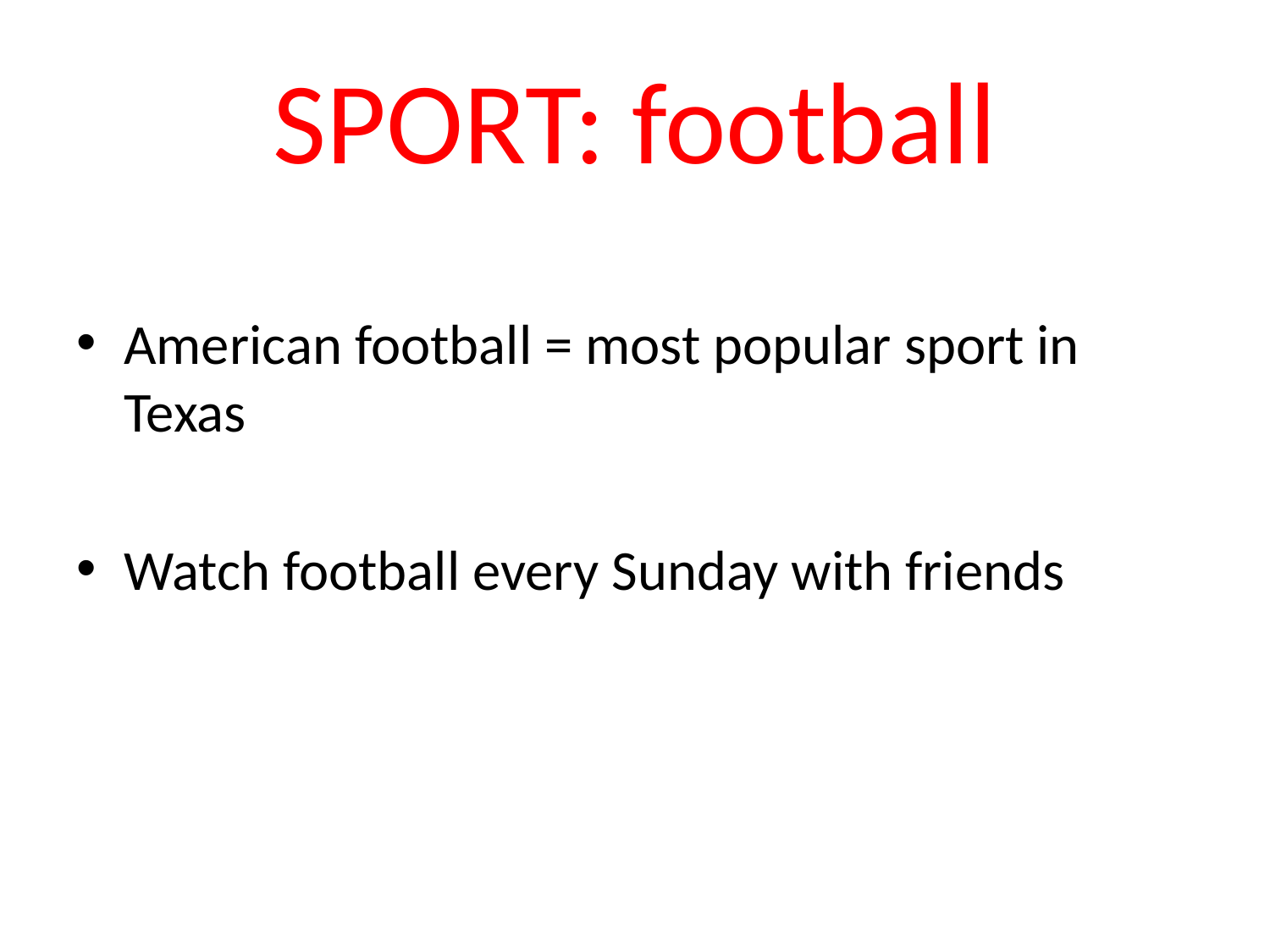

# SPORT: football

American football = most popular sport in Texas

Watch football every Sunday with friends